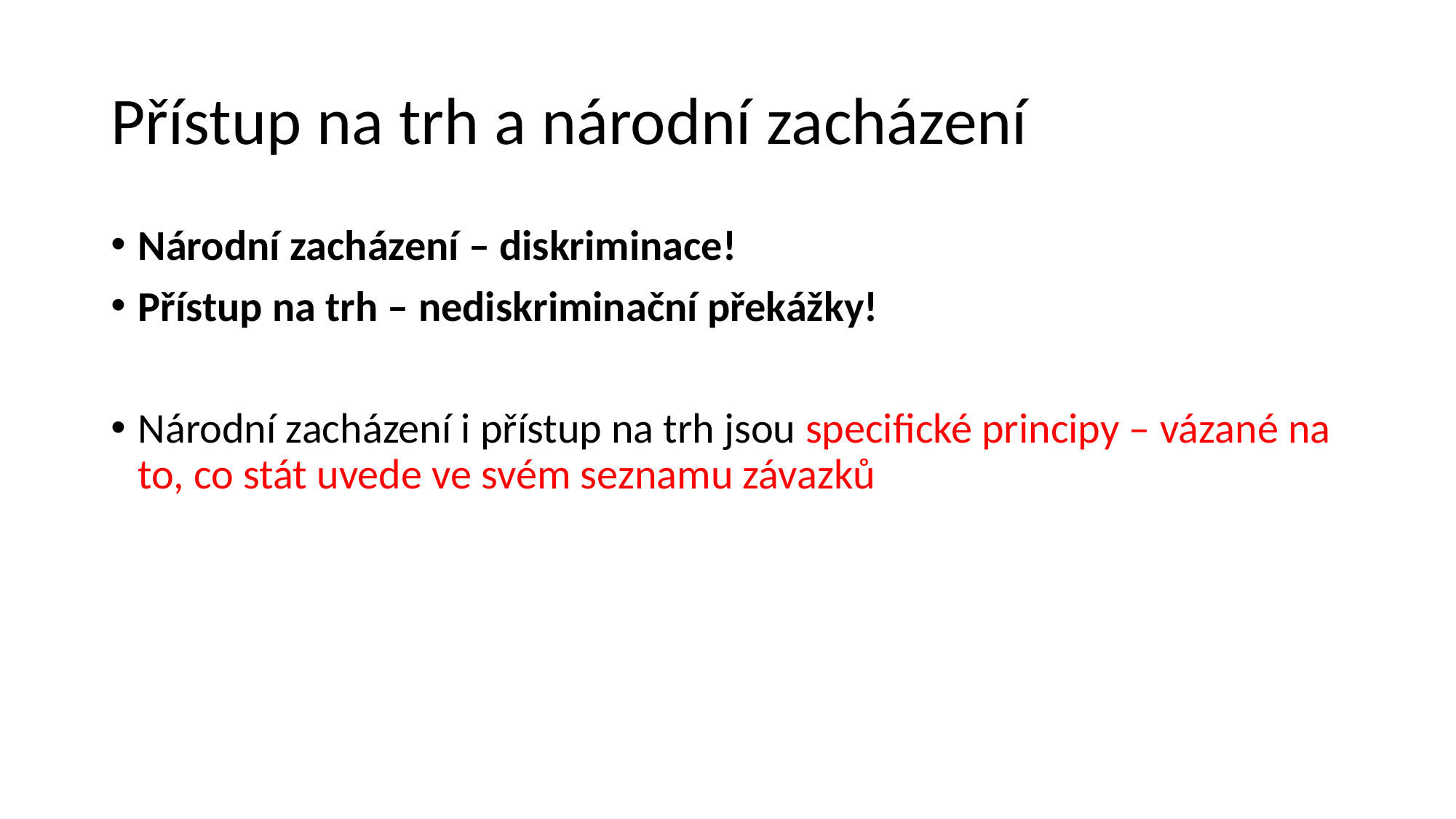

# Přístup na trh a národní zacházení
Národní zacházení – diskriminace!
Přístup na trh – nediskriminační překážky!

Národní zacházení i přístup na trh jsou specifické principy – vázané na to, co stát uvede ve svém seznamu závazků